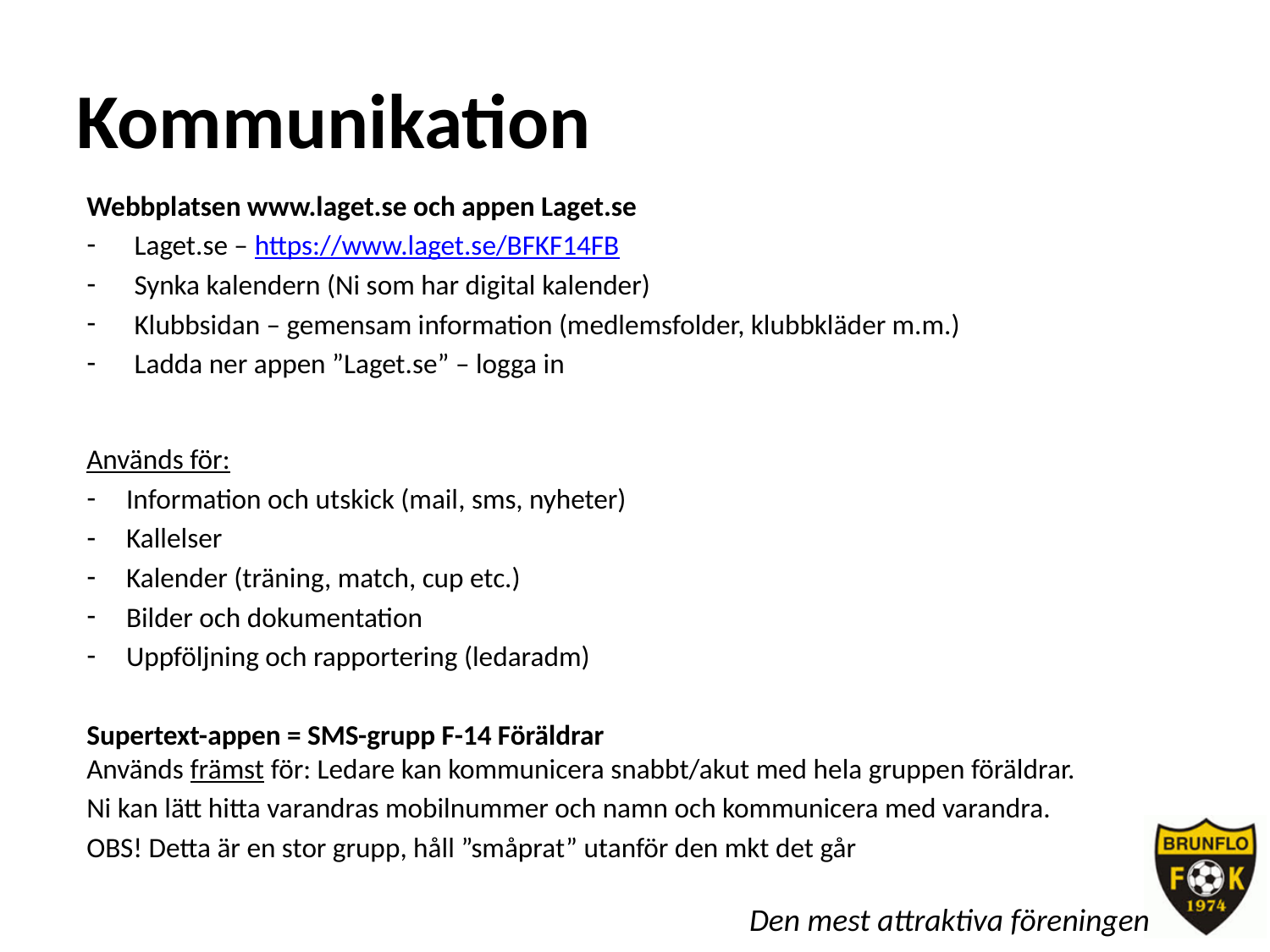

# Kommunikation
Webbplatsen www.laget.se och appen Laget.se
Laget.se – https://www.laget.se/BFKF14FB
Synka kalendern (Ni som har digital kalender)
Klubbsidan – gemensam information (medlemsfolder, klubbkläder m.m.)
Ladda ner appen ”Laget.se” – logga in

Används för:
Information och utskick (mail, sms, nyheter)
Kallelser
Kalender (träning, match, cup etc.)
Bilder och dokumentation
Uppföljning och rapportering (ledaradm)

Supertext-appen = SMS-grupp F-14 Föräldrar
Används främst för: Ledare kan kommunicera snabbt/akut med hela gruppen föräldrar.
Ni kan lätt hitta varandras mobilnummer och namn och kommunicera med varandra.
OBS! Detta är en stor grupp, håll ”småprat” utanför den mkt det går